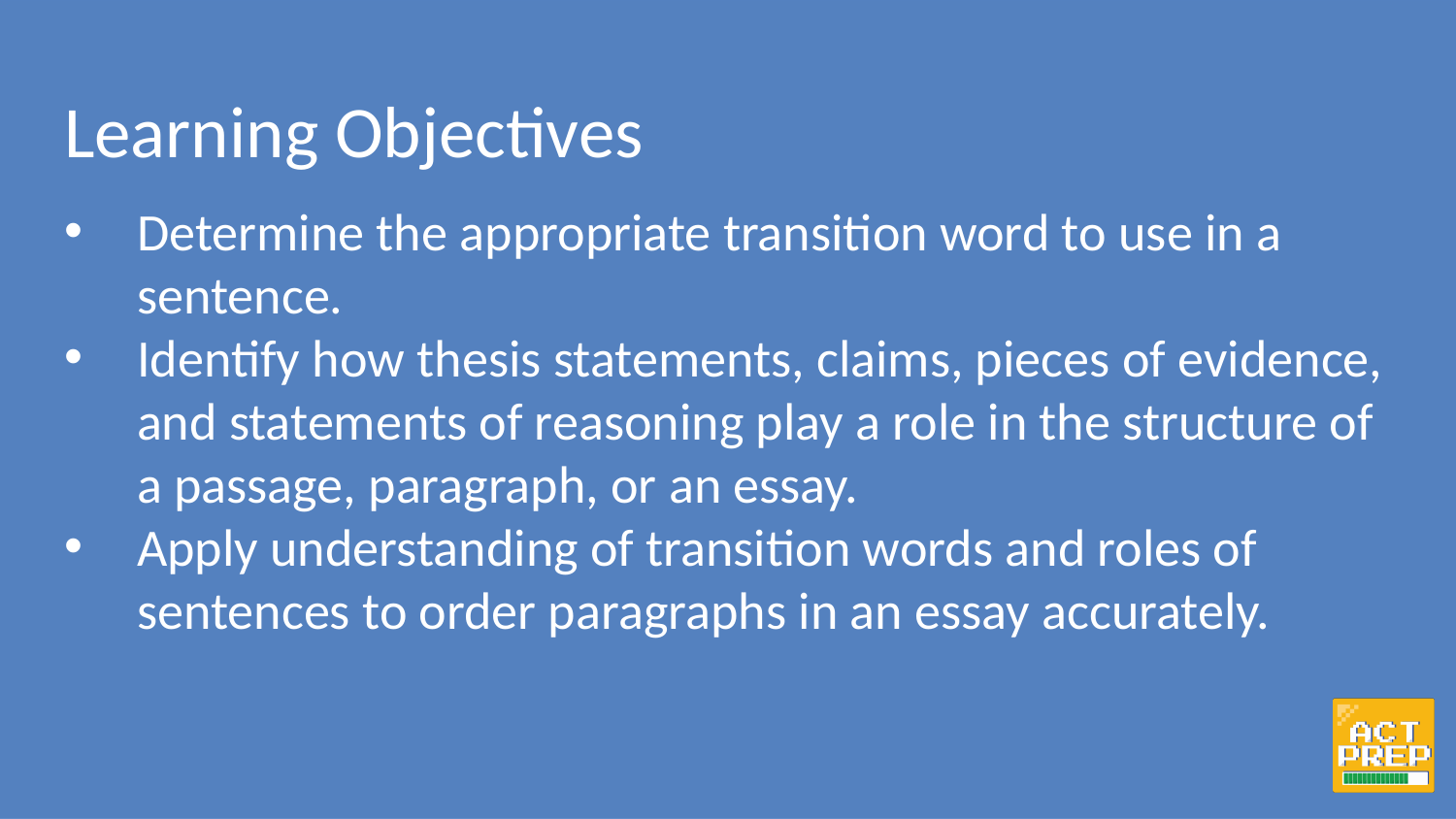

# Learning Objectives
Determine the appropriate transition word to use in a sentence.
Identify how thesis statements, claims, pieces of evidence, and statements of reasoning play a role in the structure of a passage, paragraph, or an essay.
Apply understanding of transition words and roles of sentences to order paragraphs in an essay accurately.